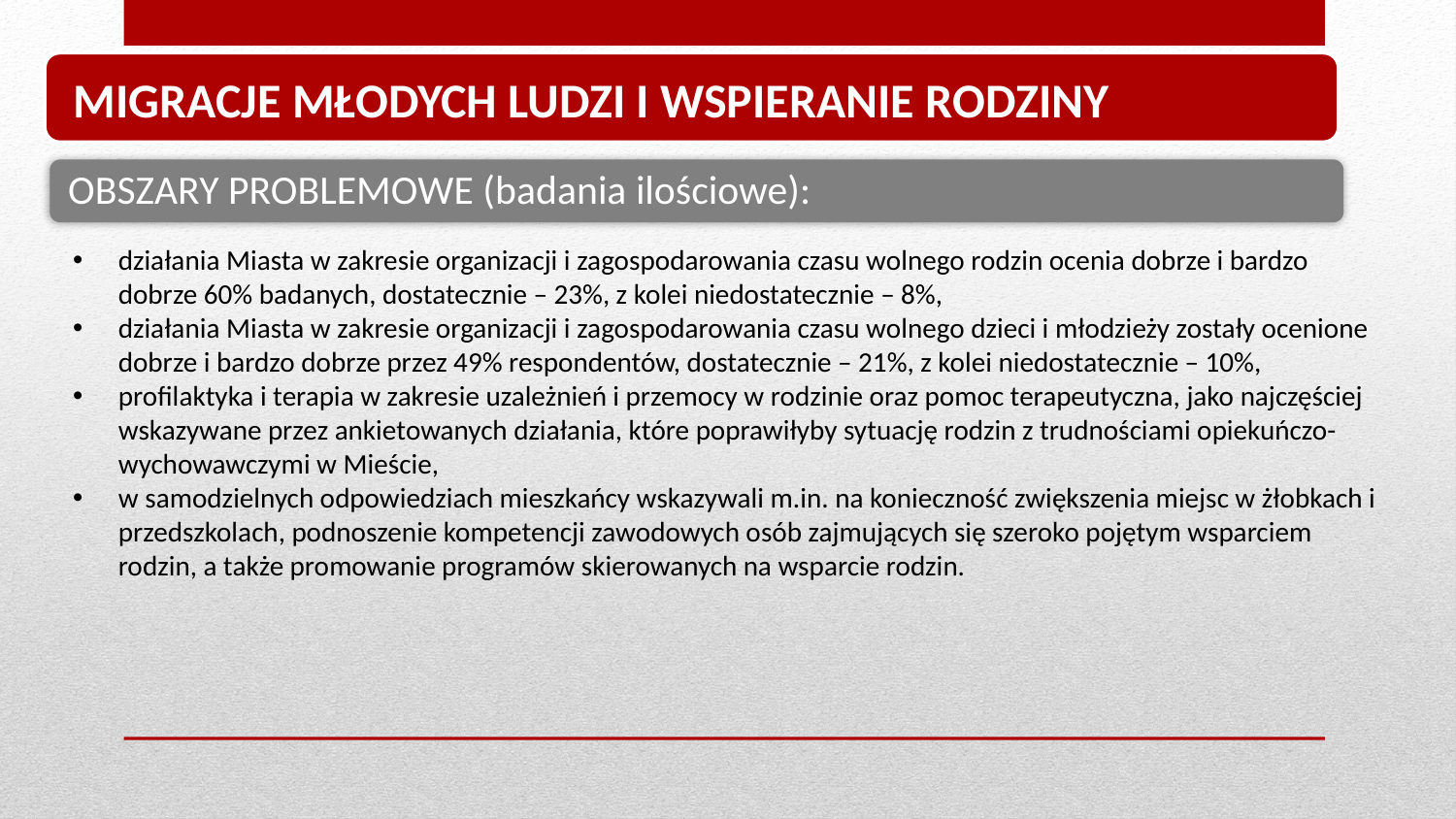

MIGRACJE MŁODYCH LUDZI I WSPIERANIE RODZINY
OBSZARY PROBLEMOWE (badania ilościowe):
działania Miasta w zakresie organizacji i zagospodarowania czasu wolnego rodzin ocenia dobrze i bardzo dobrze 60% badanych, dostatecznie – 23%, z kolei niedostatecznie – 8%,
działania Miasta w zakresie organizacji i zagospodarowania czasu wolnego dzieci i młodzieży zostały ocenione dobrze i bardzo dobrze przez 49% respondentów, dostatecznie – 21%, z kolei niedostatecznie – 10%,
profilaktyka i terapia w zakresie uzależnień i przemocy w rodzinie oraz pomoc terapeutyczna, jako najczęściej wskazywane przez ankietowanych działania, które poprawiłyby sytuację rodzin z trudnościami opiekuńczo-wychowawczymi w Mieście,
w samodzielnych odpowiedziach mieszkańcy wskazywali m.in. na konieczność zwiększenia miejsc w żłobkach i przedszkolach, podnoszenie kompetencji zawodowych osób zajmujących się szeroko pojętym wsparciem rodzin, a także promowanie programów skierowanych na wsparcie rodzin.